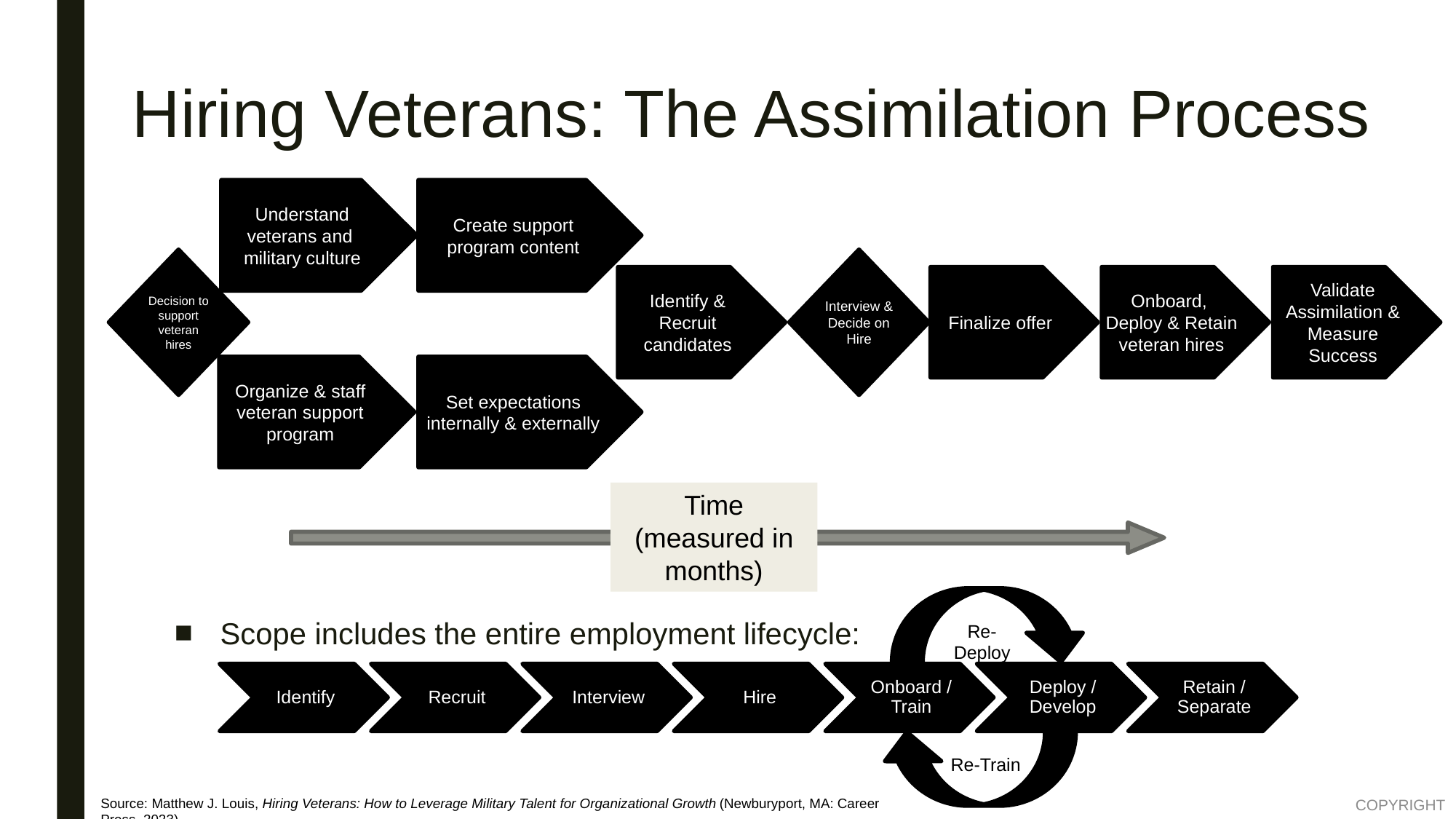

Hiring Veterans: The Assimilation Process

Understand veterans and  military culture
Create support program content
Decision to support veteran hires
Interview & Decide on Hire
Identify & Recruit candidates
Finalize offer
Onboard,  Deploy & Retain veteran hires
Validate Assimilation & Measure Success
Organize & staff veteran support program
Set expectations internally & externally
Time (measured in months)

Scope includes the entire employment lifecycle:
Re-Deploy
Identify
Recruit
Interview
Hire
Onboard / Train
Deploy / Develop
Retain / Separate

Re-Train
COPYRIGHT
Source: Matthew J. Louis, Hiring Veterans: How to Leverage Military Talent for Organizational Growth (Newburyport, MA: Career Press, 2023).